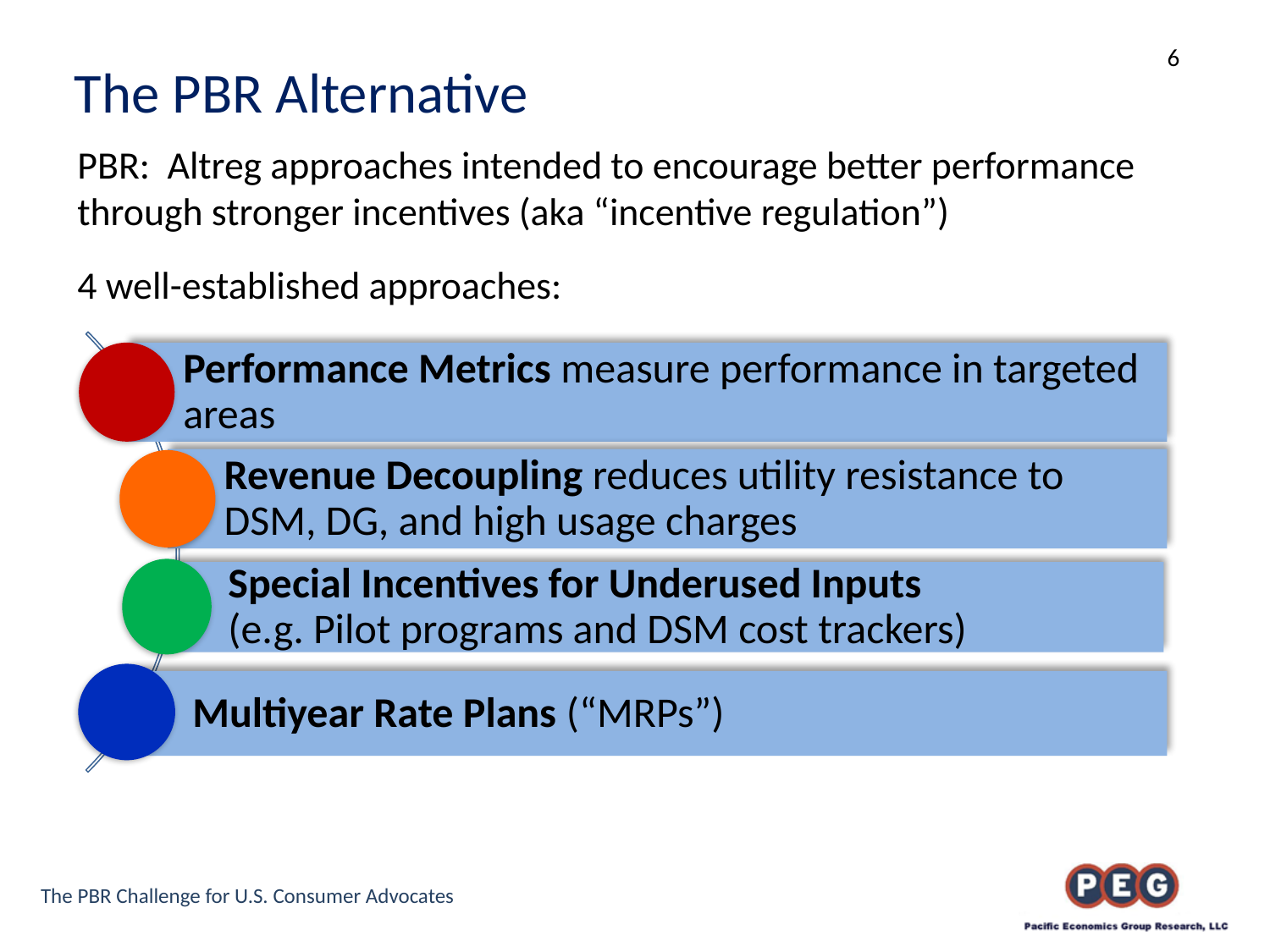

# The PBR Alternative
PBR:  Altreg approaches intended to encourage better performance through stronger incentives (aka “incentive regulation”)

4 well-established approaches:

Performance Metrics measure performance in targeted areas
Revenue Decoupling reduces utility resistance to DSM, DG, and high usage charges
Special Incentives for Underused Inputs                   (e.g. Pilot programs and DSM cost trackers)
 Multiyear Rate Plans (“MRPs”)
The PBR Challenge for U.S. Consumer Advocates